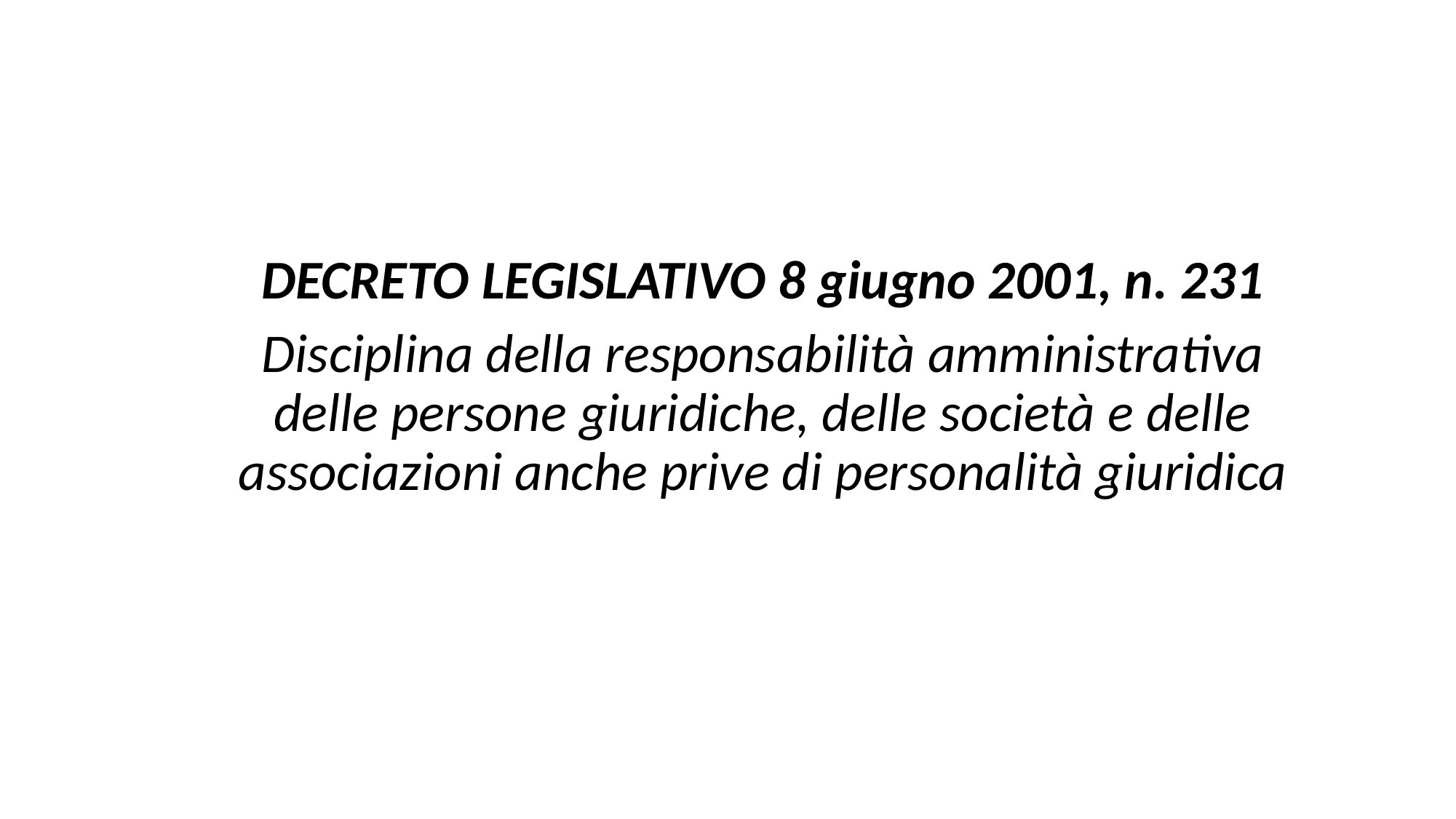

DECRETO LEGISLATIVO 8 giugno 2001, n. 231
Disciplina della responsabilità amministrativa delle persone giuridiche, delle società e delle associazioni anche prive di personalità giuridica